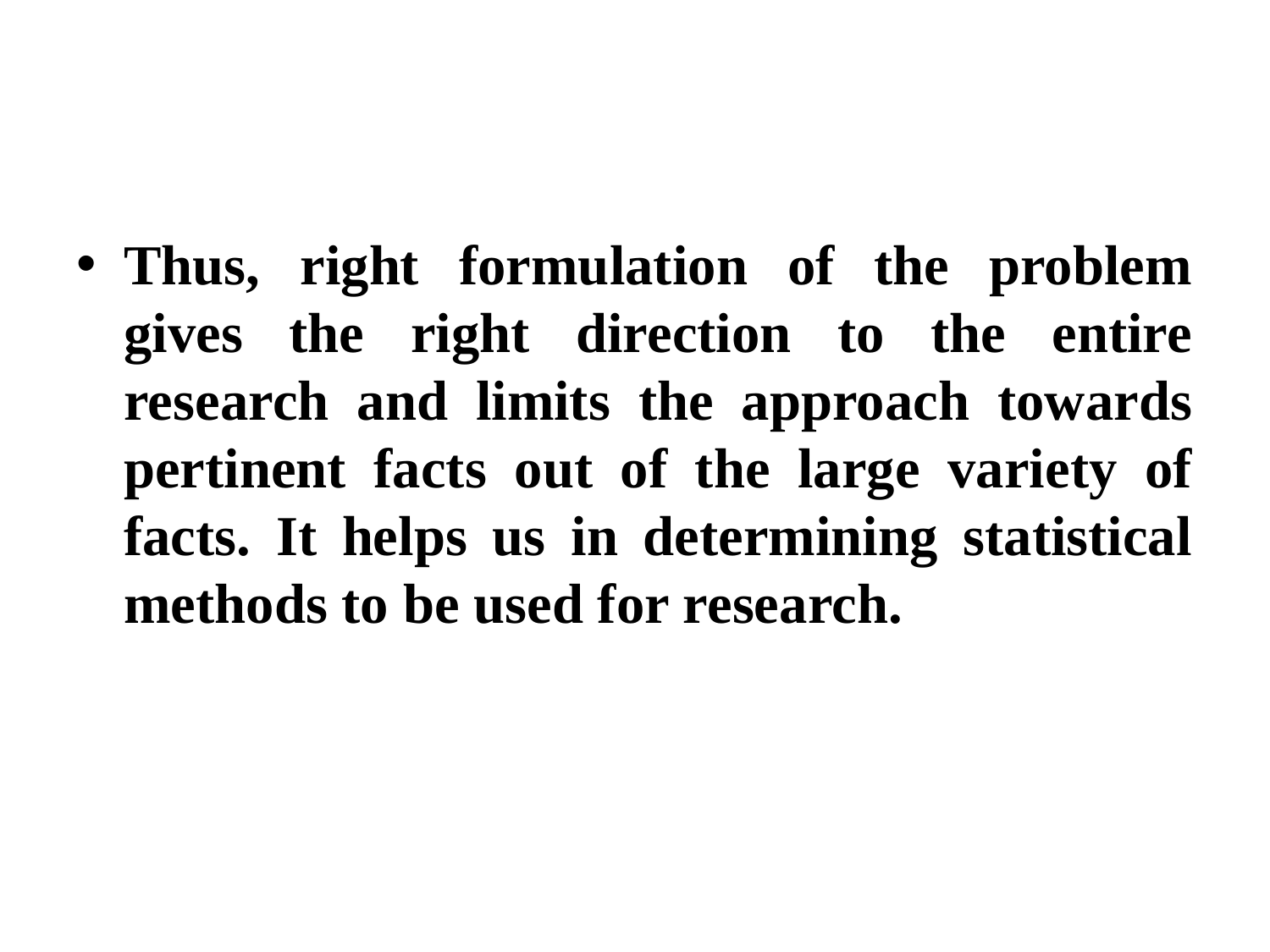

Thus, right formulation of the problem gives the right direction to the entire research and limits the approach towards pertinent facts out of the large variety of facts. It helps us in determining statistical methods to be used for research.